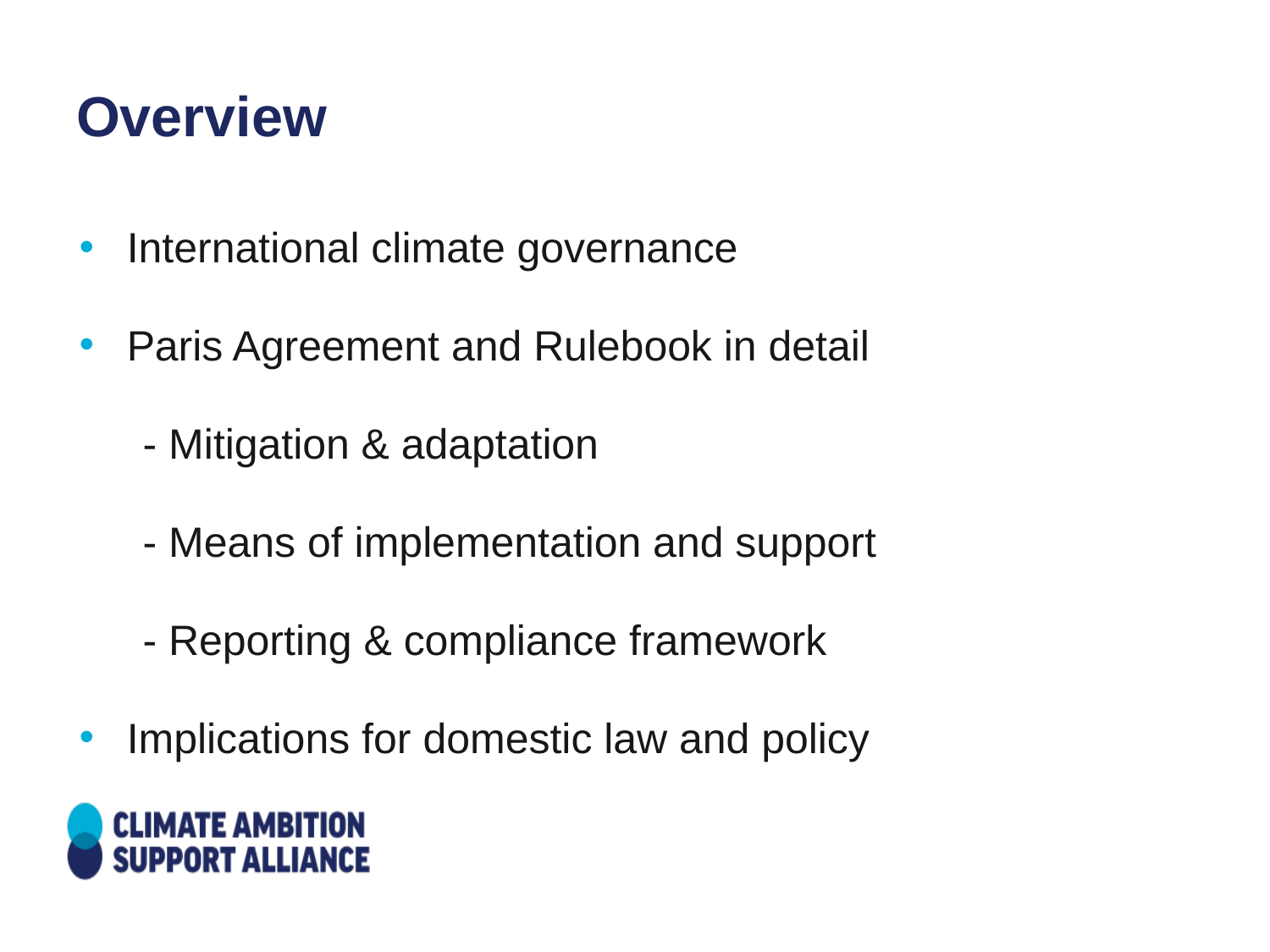

Overview
International climate governance
Paris Agreement and Rulebook in detail
- Mitigation & adaptation
- Means of implementation and support
- Reporting & compliance framework
Implications for domestic law and policy